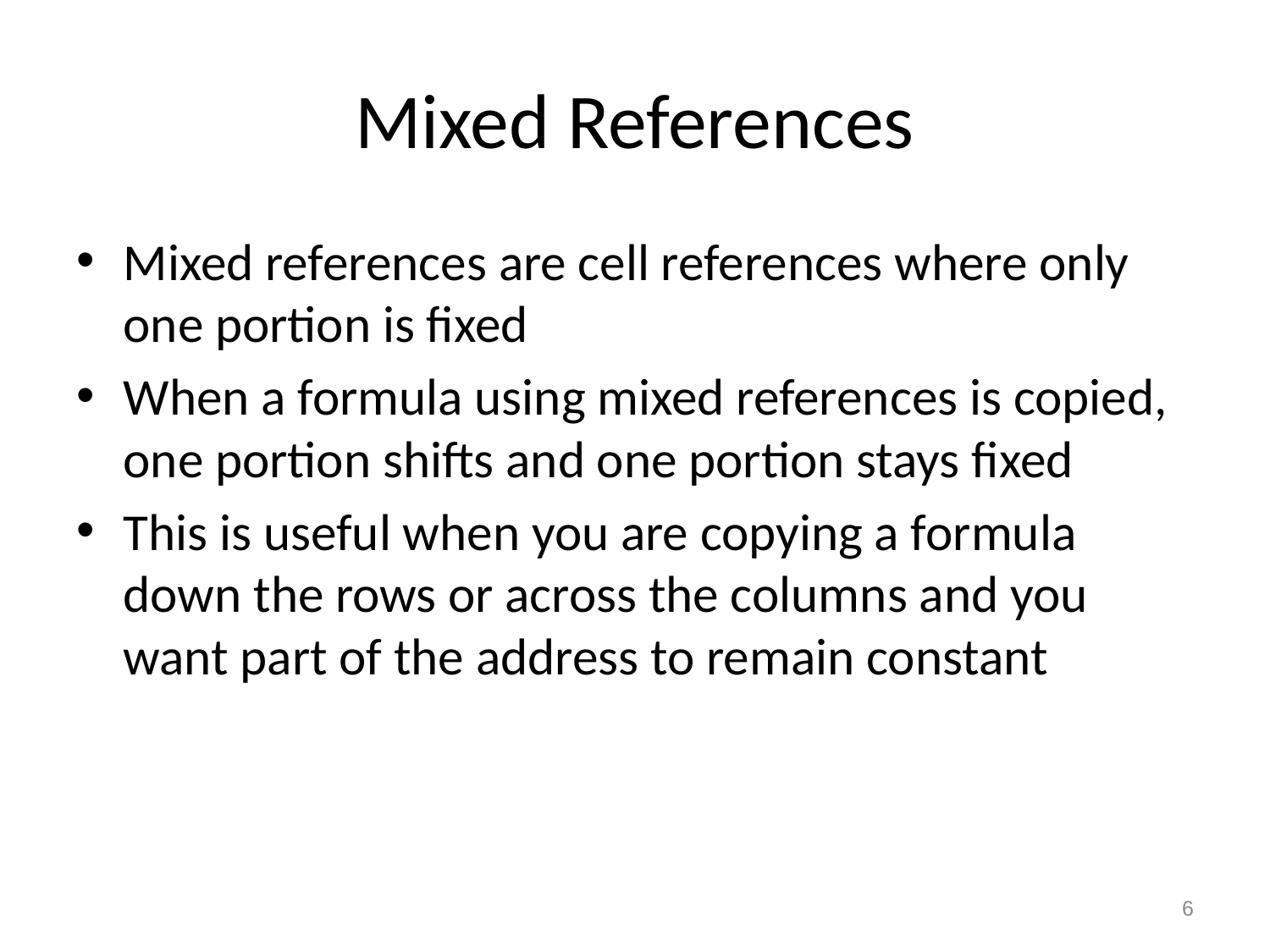

# Mixed References
Mixed references are cell references where only one portion is fixed
When a formula using mixed references is copied, one portion shifts and one portion stays fixed
This is useful when you are copying a formula down the rows or across the columns and you want part of the address to remain constant
6